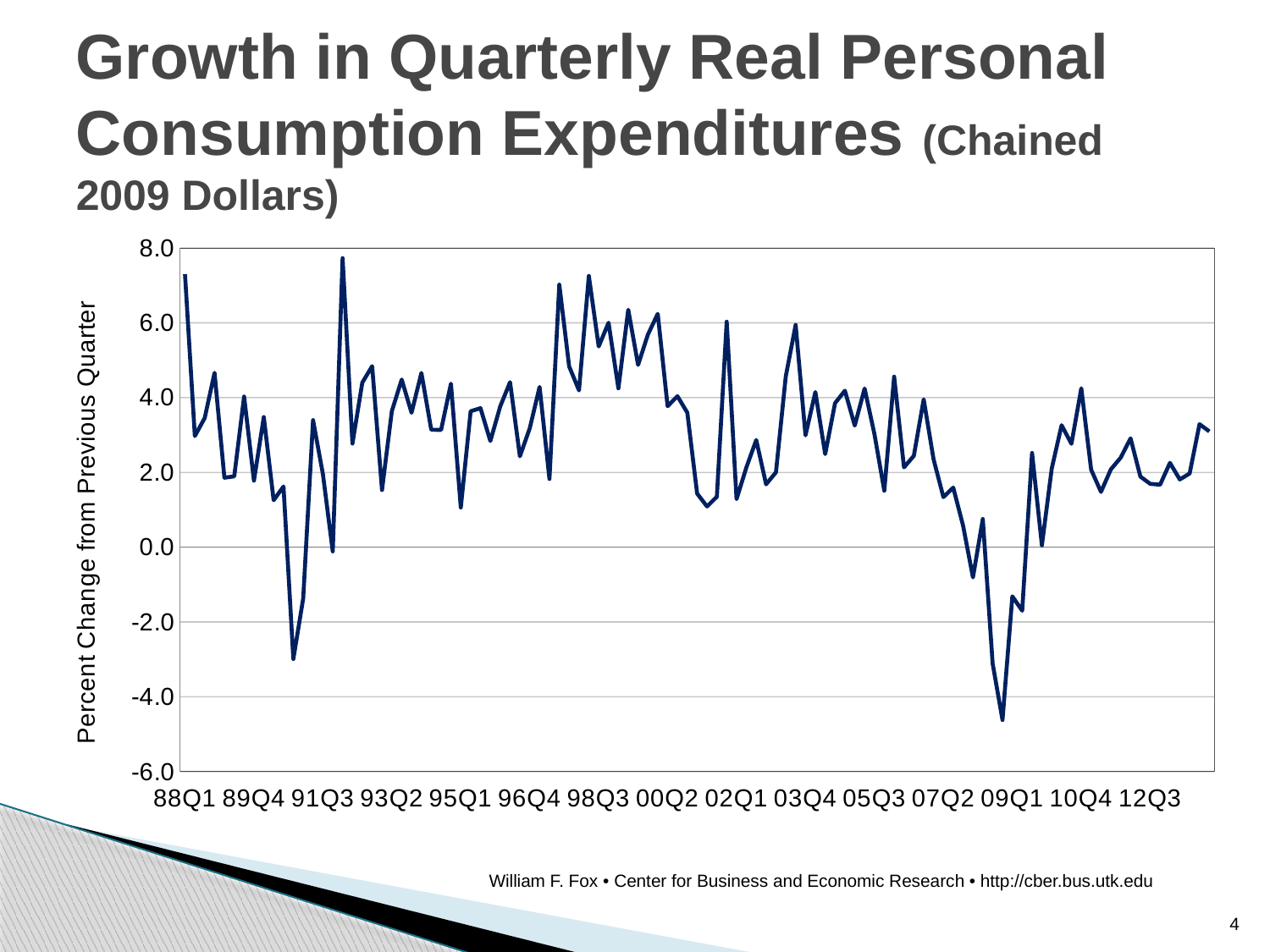

# Growth in Quarterly Real Personal Consumption Expenditures (Chained 2009 Dollars)

### Chart

| Category | Series 1 |
|---|---|
| 88Q1 | 7.29909914166722 |
| 88Q2 | 2.972929540768132 |
| 88Q3 | 3.4542014573905266 |
| 88Q4 | 4.66440797862222 |
| 89Q1 | 1.8596119154765223 |
| 89Q2 | 1.895213722050082 |
| 89Q3 | 4.029854848675063 |
| 89Q4 | 1.780505411840494 |
| 90Q1 | 3.4808887243656716 |
| 90Q2 | 1.257031052284363 |
| 90Q3 | 1.6234614293225258 |
| 90Q4 | -2.9907403512229425 |
| 91Q1 | -1.3718786254545923 |
| 91Q2 | 3.398999381490464 |
| 91Q3 | 1.956452239279649 |
| 91Q4 | -0.11200362913503792 |
| 92Q1 | 7.731039450094301 |
| 92Q2 | 2.7718482787497445 |
| 92Q3 | 4.400445257125707 |
| 92Q4 | 4.841699009269584 |
| 93Q1 | 1.530969844298169 |
| 93Q2 | 3.640345109222598 |
| 93Q3 | 4.483563436220961 |
| 93Q4 | 3.594436365091136 |
| 94Q1 | 4.661514672642553 |
| 94Q2 | 3.1417319647885744 |
| 94Q3 | 3.136715597991313 |
| 94Q4 | 4.373461003683876 |
| 95Q1 | 1.062407679662658 |
| 95Q2 | 3.63696698593885 |
| 95Q3 | 3.7179823689430735 |
| 95Q4 | 2.8405705837849515 |
| 96Q1 | 3.7634735529522345 |
| 96Q2 | 4.414514810428272 |
| 96Q3 | 2.4312815721423187 |
| 96Q4 | 3.1814382384607542 |
| 97Q1 | 4.287267233891345 |
| 97Q2 | 1.8252253646924066 |
| 97Q3 | 7.021625508161478 |
| 97Q4 | 4.83572901473599 |
| 98Q1 | 4.193220396281894 |
| 98Q2 | 7.253692205689366 |
| 98Q3 | 5.368323029763289 |
| 98Q4 | 6.003389772790801 |
| 99Q1 | 4.247887263066397 |
| 99Q2 | 6.351143981943208 |
| 99Q3 | 4.874823794144301 |
| 99Q4 | 5.685967297771621 |
| 00Q1 | 6.242279832938502 |
| 00Q2 | 3.770991436891258 |
| 00Q3 | 4.039093307236463 |
| 00Q4 | 3.598537994921469 |
| 01Q1 | 1.4348329338186971 |
| 01Q2 | 1.0902236559567902 |
| 01Q3 | 1.3483551019180862 |
| 01Q4 | 6.029309757352119 |
| 02Q1 | 1.2861875261073852 |
| 02Q2 | 2.137242481631918 |
| 02Q3 | 2.8674047656855217 |
| 02Q4 | 1.6831723431347978 |
| 03Q1 | 2.0035521948838397 |
| 03Q2 | 4.571179141135051 |
| 03Q3 | 5.944135333314571 |
| 03Q4 | 2.991065682454064 |
| 04Q1 | 4.150000412617616 |
| 04Q2 | 2.4898527537526194 |
| 04Q3 | 3.8523446057623145 |
| 04Q4 | 4.1856641725913635 |
| 05Q1 | 3.252825811209048 |
| 05Q2 | 4.244695254154229 |
| 05Q3 | 3.024948765778679 |
| 05Q4 | 1.5118001031027228 |
| 06Q1 | 4.5606935589899145 |
| 06Q2 | 2.135646724647766 |
| 06Q3 | 2.444804298651082 |
| 06Q4 | 3.9542410258536 |
| 07Q1 | 2.3529959650829158 |
| 07Q2 | 1.3404058784183048 |
| 07Q3 | 1.5942100506238344 |
| 07Q4 | 0.5737894333623483 |
| 08Q1 | -0.8075089075613051 |
| 08Q2 | 0.7540549627853554 |
| 08Q3 | -3.1120209501098506 |
| 08Q4 | -4.620669103408104 |
| 09Q1 | -1.3138228315700773 |
| 09Q2 | -1.6998124109752766 |
| 09Q3 | 2.521066514980985 |
| 09Q4 | 0.04867709753835214 |
| 10Q1 | 2.104836118439213 |
| 10Q2 | 3.262439059245259 |
| 10Q3 | 2.765512695719874 |
| 10Q4 | 4.251487801356024 |
| 11Q1 | 2.0731580276357464 |
| 11Q2 | 1.4795762536460533 |
| 11Q3 | 2.082567641781874 |
| 11Q4 | 2.3951738016508406 |
| 12Q1 | 2.9117925639212894 |
| 12Q2 | 1.8892319065926255 |
| 12Q3 | 1.6949912751150986 |
| 12Q4 | 1.6724695529194866 |
| 13Q1 | 2.256008851042468 |
| 13Q2 | 1.812262669970921 |
| 13Q3 | 1.9710246183954672 |
| 13Q4 | 3.2899530984859204 |
| 14Q1 | 3.0967674246624277 |
William F. Fox • Center for Business and Economic Research • http://cber.bus.utk.edu
4